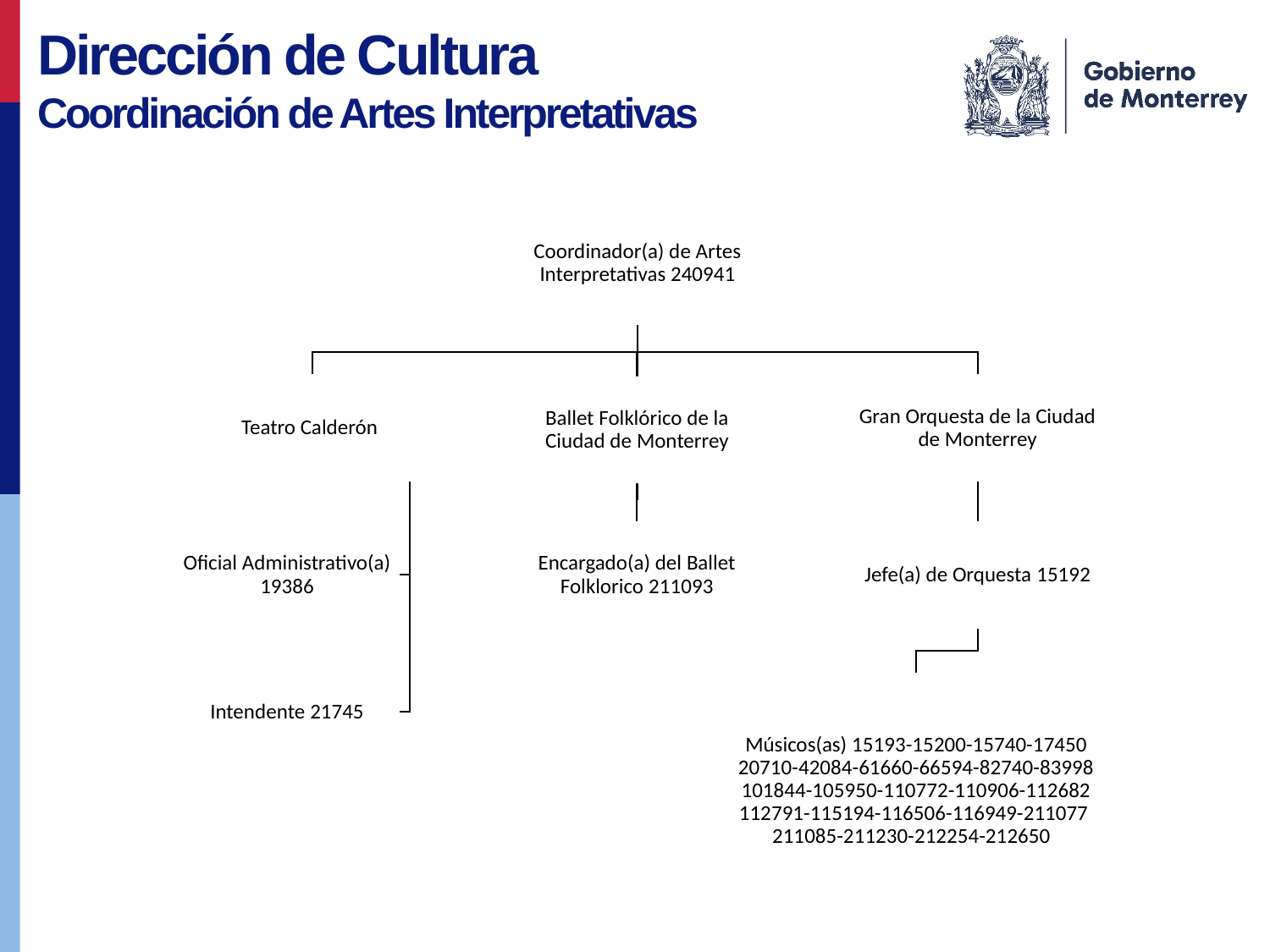

Dirección de Cultura
Coordinación de Artes Interpretativas
Coordinador(a) de Artes Interpretativas 240941
Teatro Calderón
Oficial Administrativo(a) 19386
Intendente 21745
Ballet Folklórico de la Ciudad de Monterrey
Encargado(a) del Ballet Folklorico 211093
Gran Orquesta de la Ciudad de Monterrey
Jefe(a) de Orquesta 15192
Músicos(as) 15193-15200-15740-17450 20710-42084-61660-66594-82740-83998 101844-105950-110772-110906-112682 112791-115194-116506-116949-211077  211085-211230-212254-212650